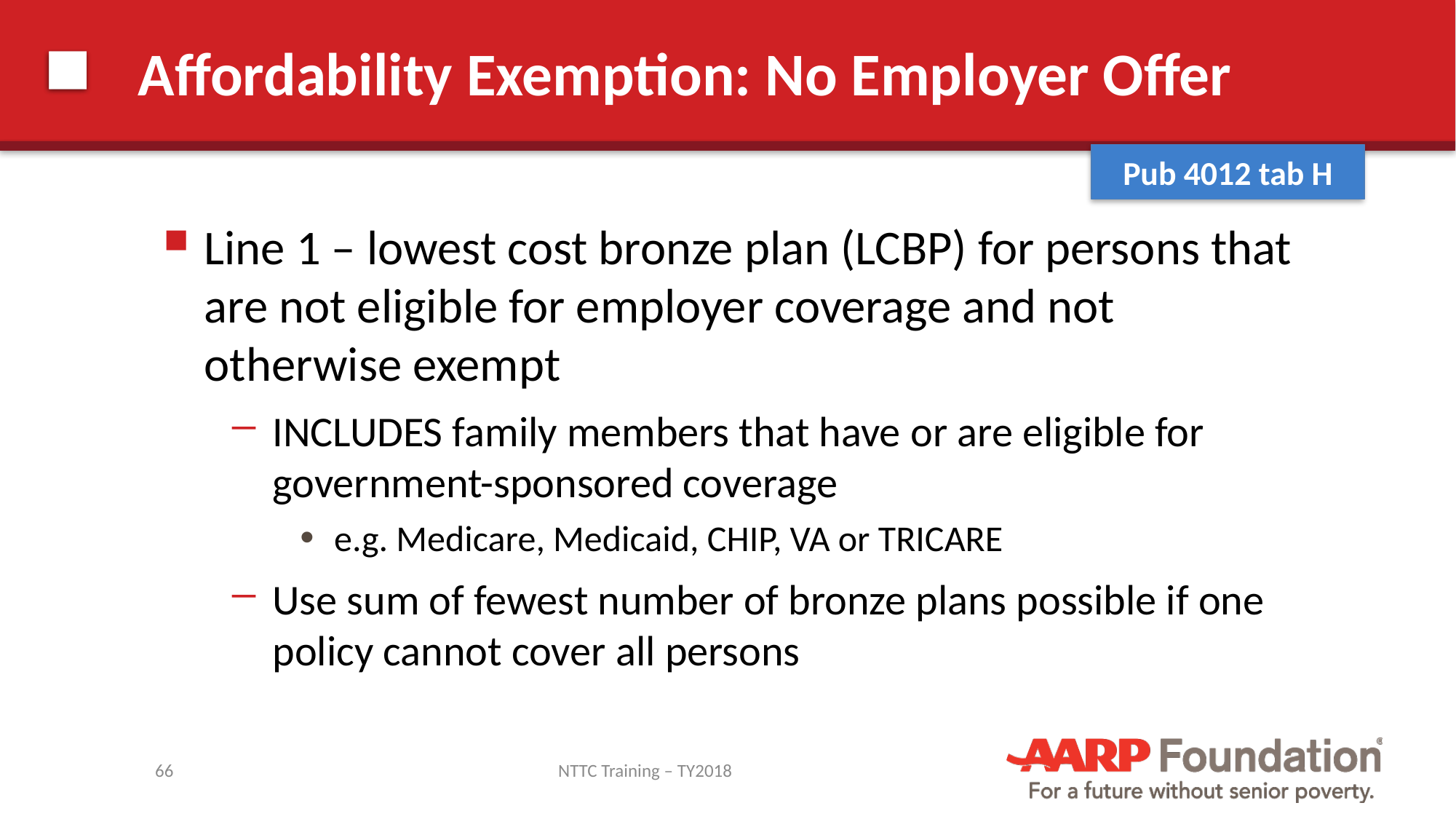

# Affordability Exemption: No Employer Offer
Pub 4012 tab H
Line 1 – lowest cost bronze plan (LCBP) for persons that are not eligible for employer coverage and not otherwise exempt
INCLUDES family members that have or are eligible for government-sponsored coverage
e.g. Medicare, Medicaid, CHIP, VA or TRICARE
Use sum of fewest number of bronze plans possible if one policy cannot cover all persons
66
NTTC Training – TY2018